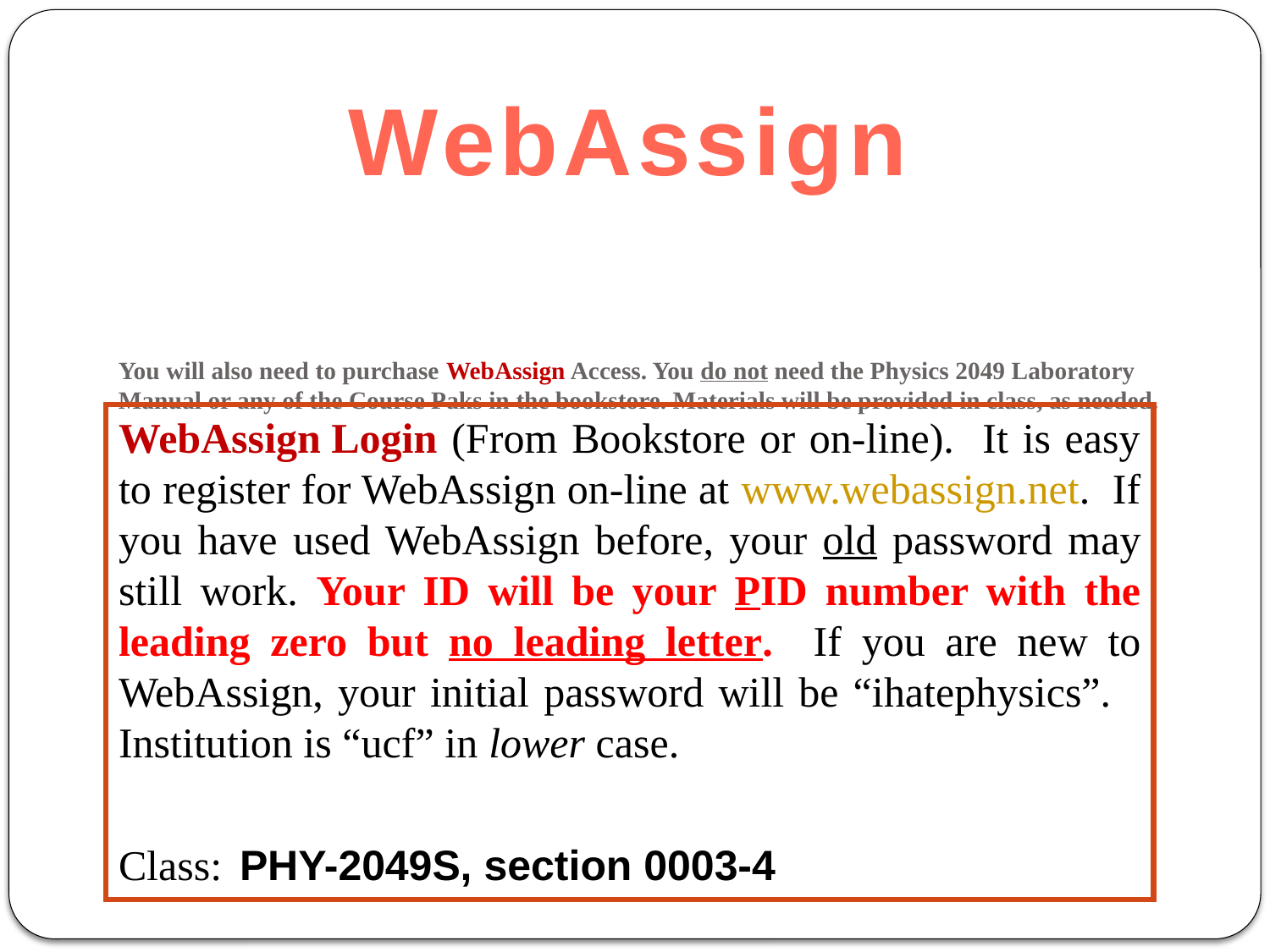

WebAssign
# You will also need to purchase WebAssign Access. You do not need the Physics 2049 Laboratory Manual or any of the Course Paks in the bookstore. Materials will be provided in class, as needed.
WebAssign Login (From Bookstore or on-line).  It is easy to register for WebAssign on-line at www.webassign.net.  If you have used WebAssign before, your old password may still work. Your ID will be your PID number with the leading zero but no leading letter.  If you are new to WebAssign, your initial password will be “ihatephysics”.   Institution is “ucf” in lower case.

Class: PHY-2049S, section 0003-4